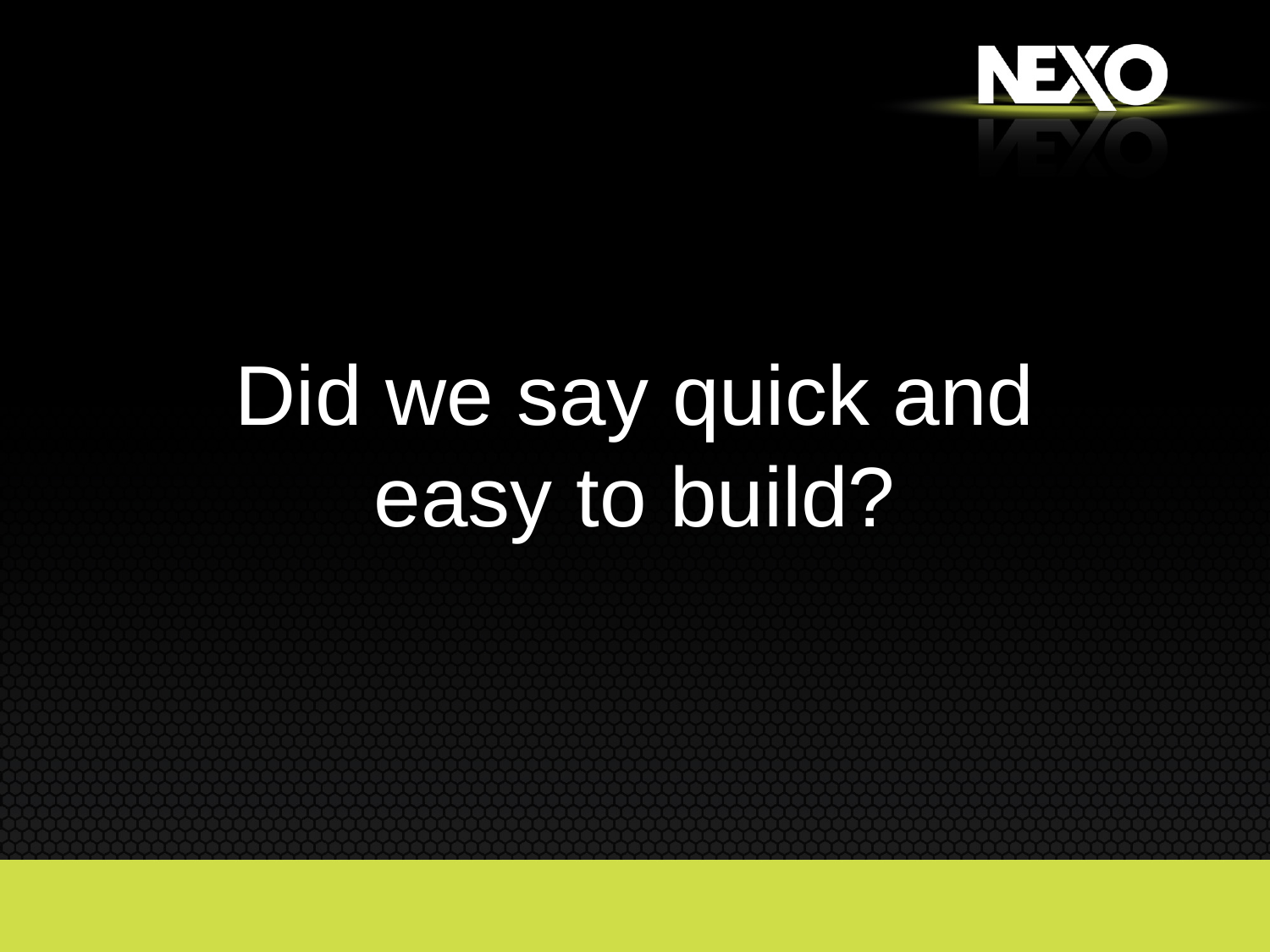

Did we say quick and easy to build?